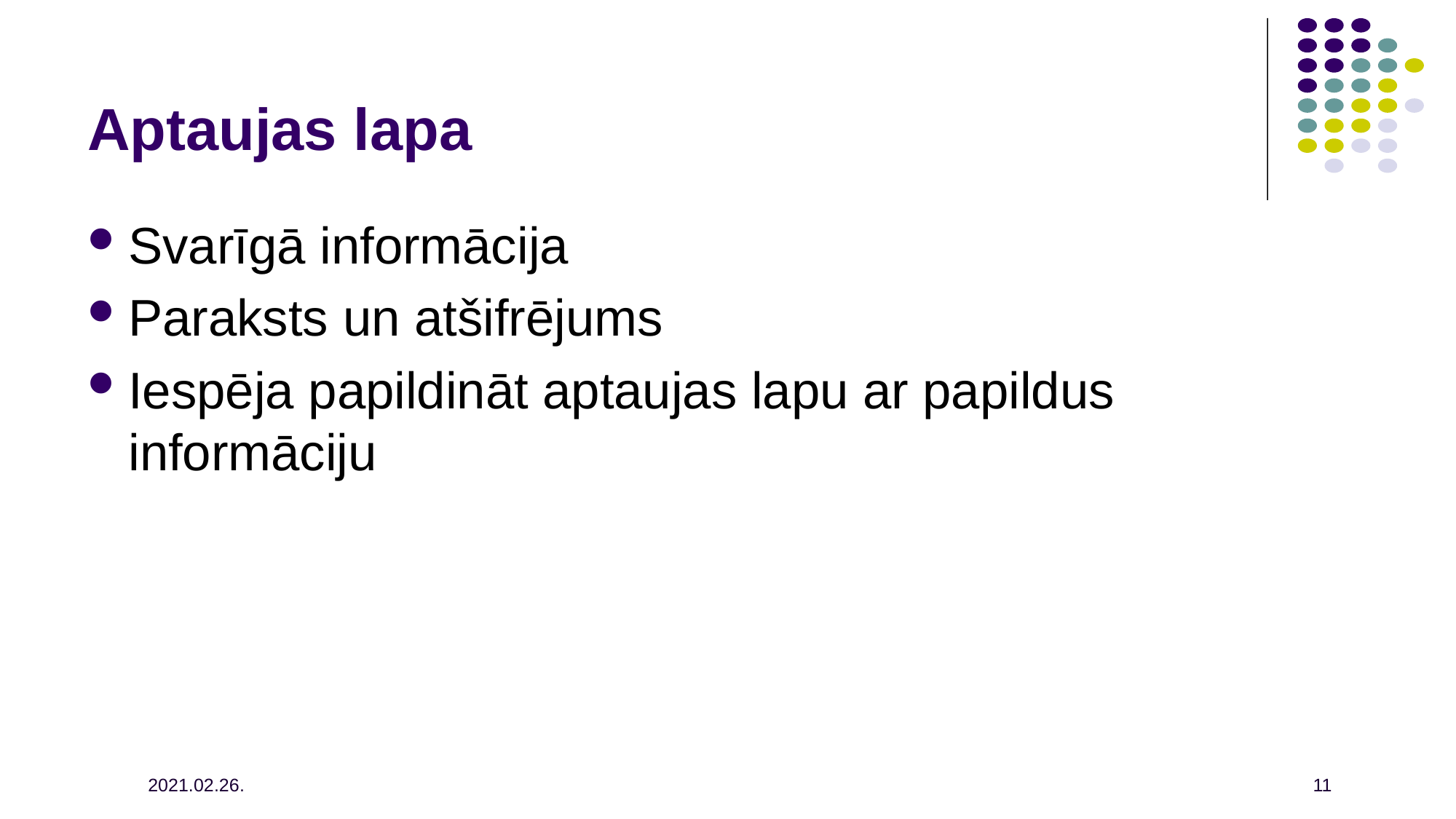

Svarīgā informācija
Paraksts un atšifrējums
Iespēja papildināt aptaujas lapu ar papildus informāciju

Aptaujas lapa
2021.02.26.
11